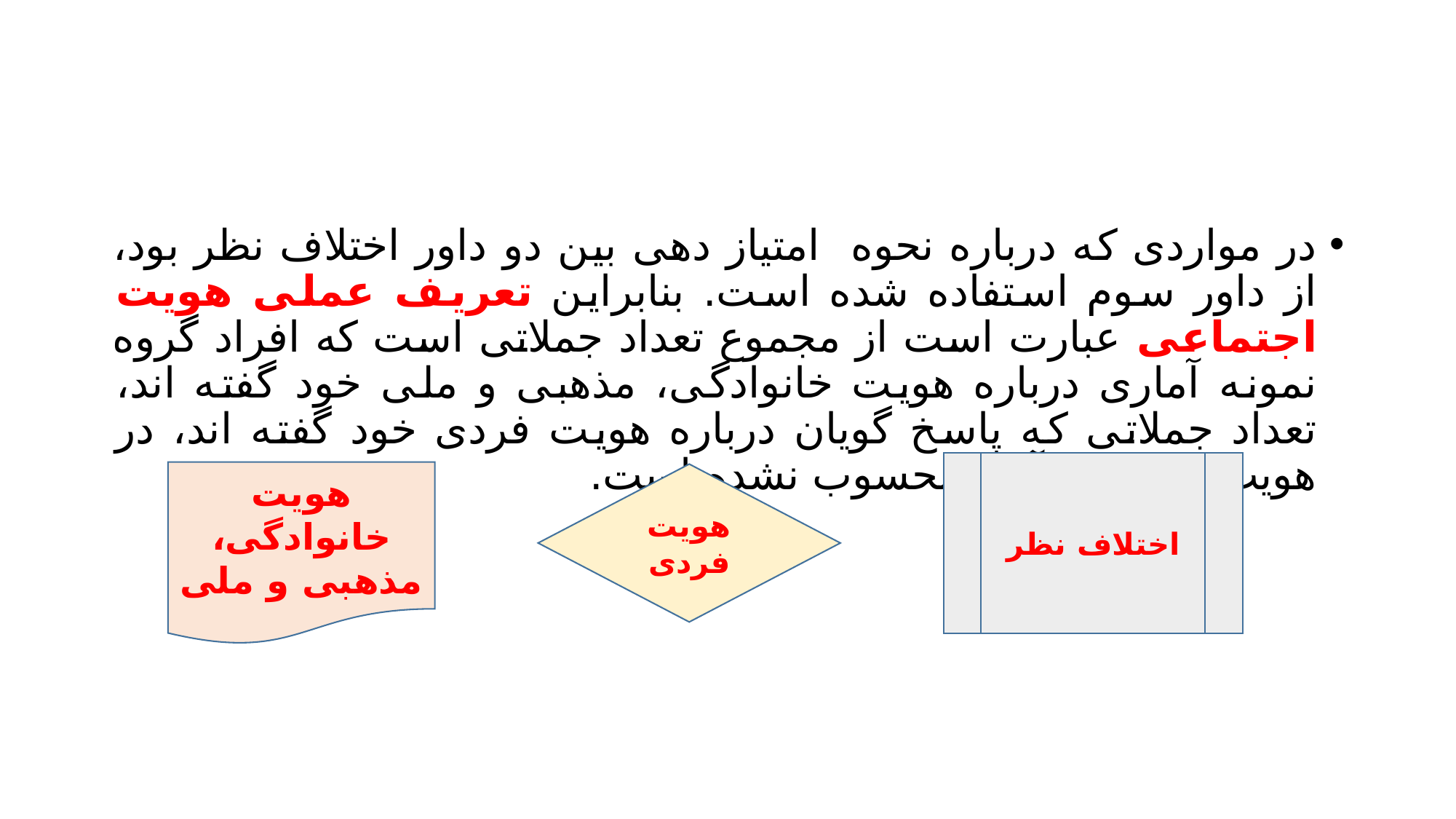

#
در مواردی که درباره نحوه  امتیاز دهی بین دو داور اختلاف نظر بود، از داور سوم استفاده شده است. بنابراین تعریف عملی هویت اجتماعی عبارت است از مجموع تعداد جملاتی است که افراد گروه نمونه آماری درباره هویت خانوادگی، مذهبی و ملی خود گفته اند، تعداد جملاتی که پاسخ گویان درباره هویت فردی خود گفته اند، در هویت اجتماعی آنان محسوب نشده است.
اختلاف نظر
هویت خانوادگی، مذهبی و ملی
هویت فردی